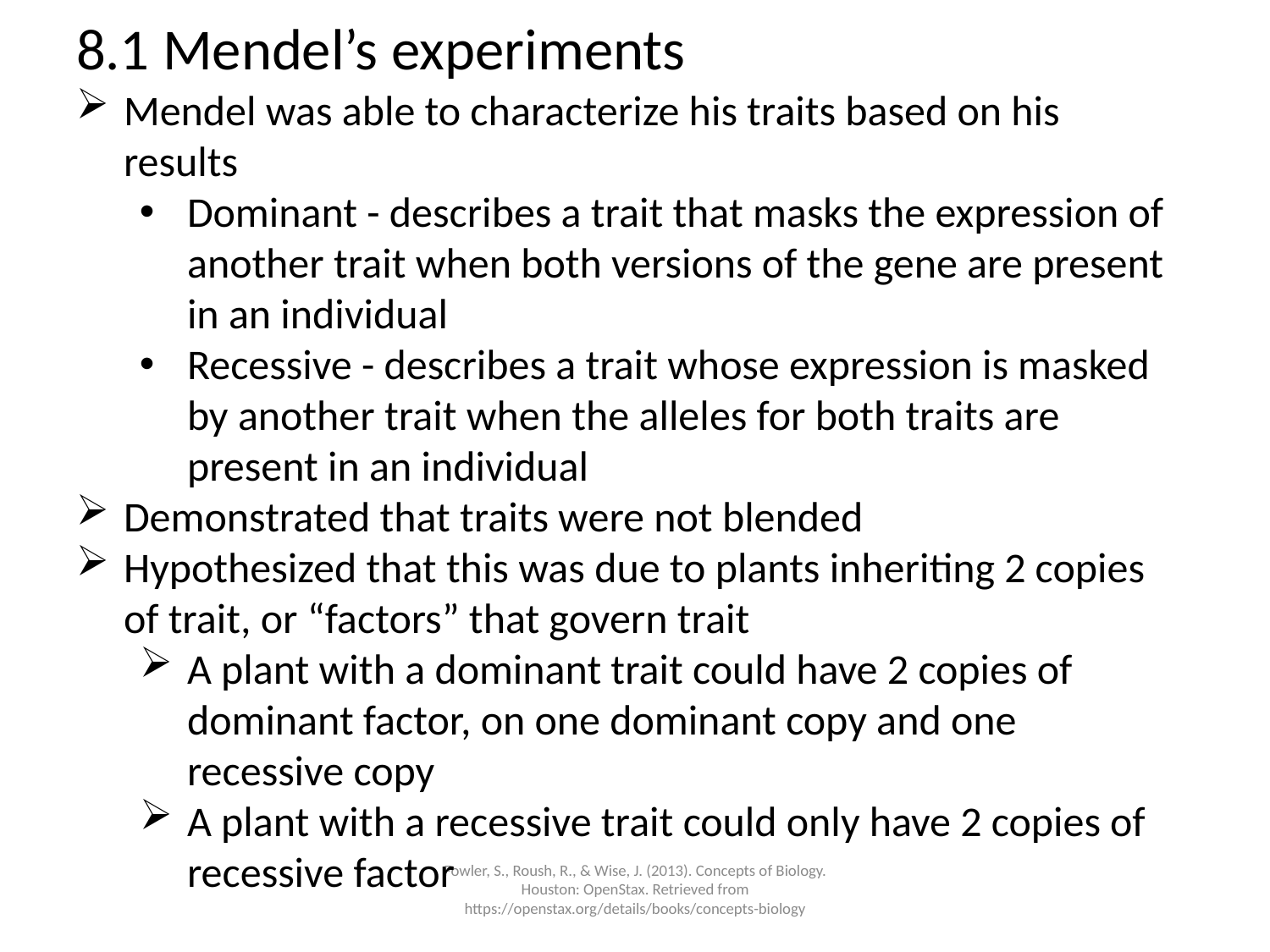

# 8.1 Mendel’s experiments
Mendel was able to characterize his traits based on his results
Dominant - describes a trait that masks the expression of another trait when both versions of the gene are present in an individual
Recessive - describes a trait whose expression is masked by another trait when the alleles for both traits are present in an individual
Demonstrated that traits were not blended
Hypothesized that this was due to plants inheriting 2 copies of trait, or “factors” that govern trait
A plant with a dominant trait could have 2 copies of dominant factor, on one dominant copy and one recessive copy
A plant with a recessive trait could only have 2 copies of recessive factor

Fowler, S., Roush, R., & Wise, J. (2013). Concepts of Biology. Houston: OpenStax. Retrieved from https://openstax.org/details/books/concepts-biology